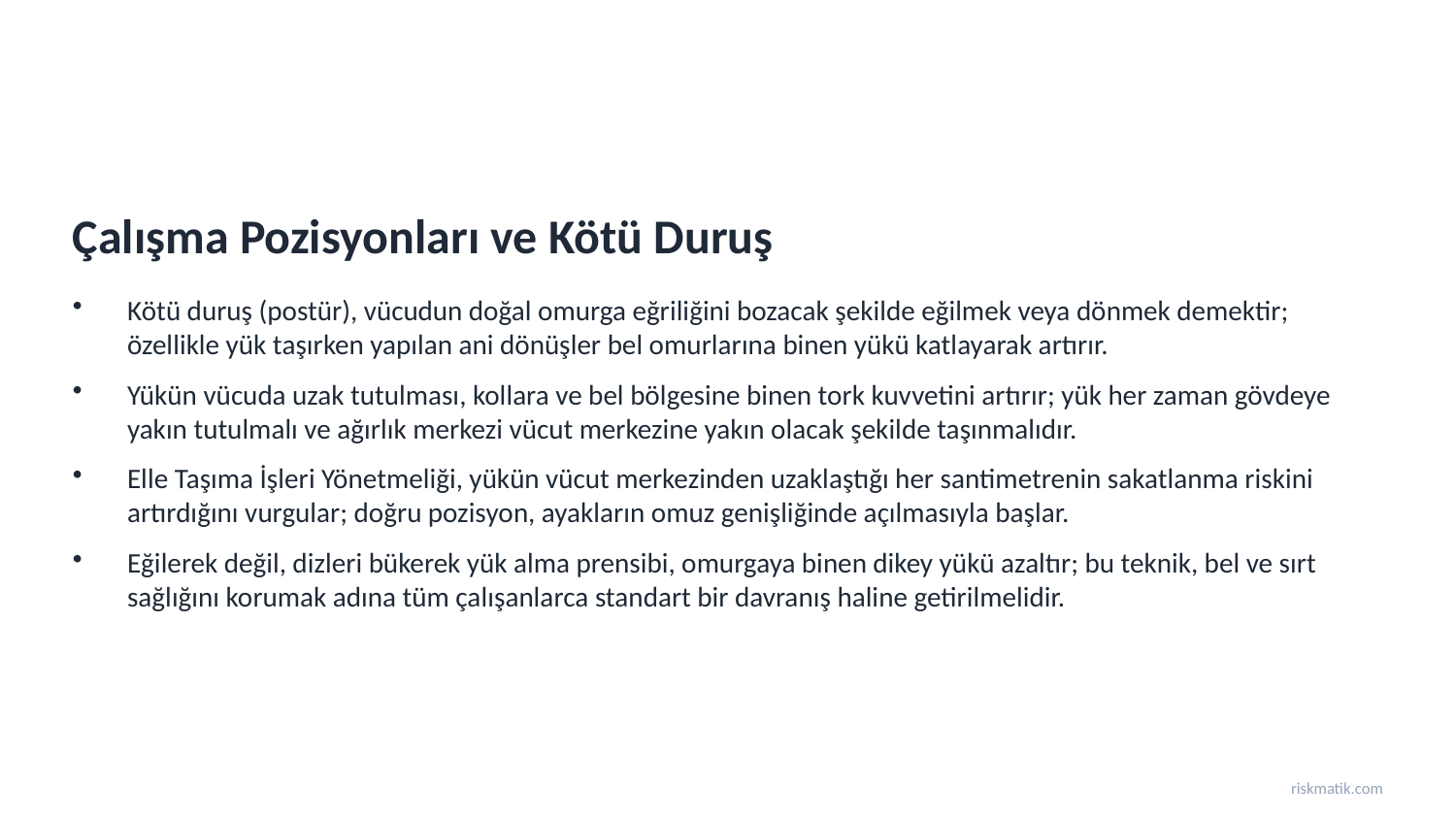

Çalışma Pozisyonları ve Kötü Duruş
Kötü duruş (postür), vücudun doğal omurga eğriliğini bozacak şekilde eğilmek veya dönmek demektir; özellikle yük taşırken yapılan ani dönüşler bel omurlarına binen yükü katlayarak artırır.
Yükün vücuda uzak tutulması, kollara ve bel bölgesine binen tork kuvvetini artırır; yük her zaman gövdeye yakın tutulmalı ve ağırlık merkezi vücut merkezine yakın olacak şekilde taşınmalıdır.
Elle Taşıma İşleri Yönetmeliği, yükün vücut merkezinden uzaklaştığı her santimetrenin sakatlanma riskini artırdığını vurgular; doğru pozisyon, ayakların omuz genişliğinde açılmasıyla başlar.
Eğilerek değil, dizleri bükerek yük alma prensibi, omurgaya binen dikey yükü azaltır; bu teknik, bel ve sırt sağlığını korumak adına tüm çalışanlarca standart bir davranış haline getirilmelidir.
riskmatik.com